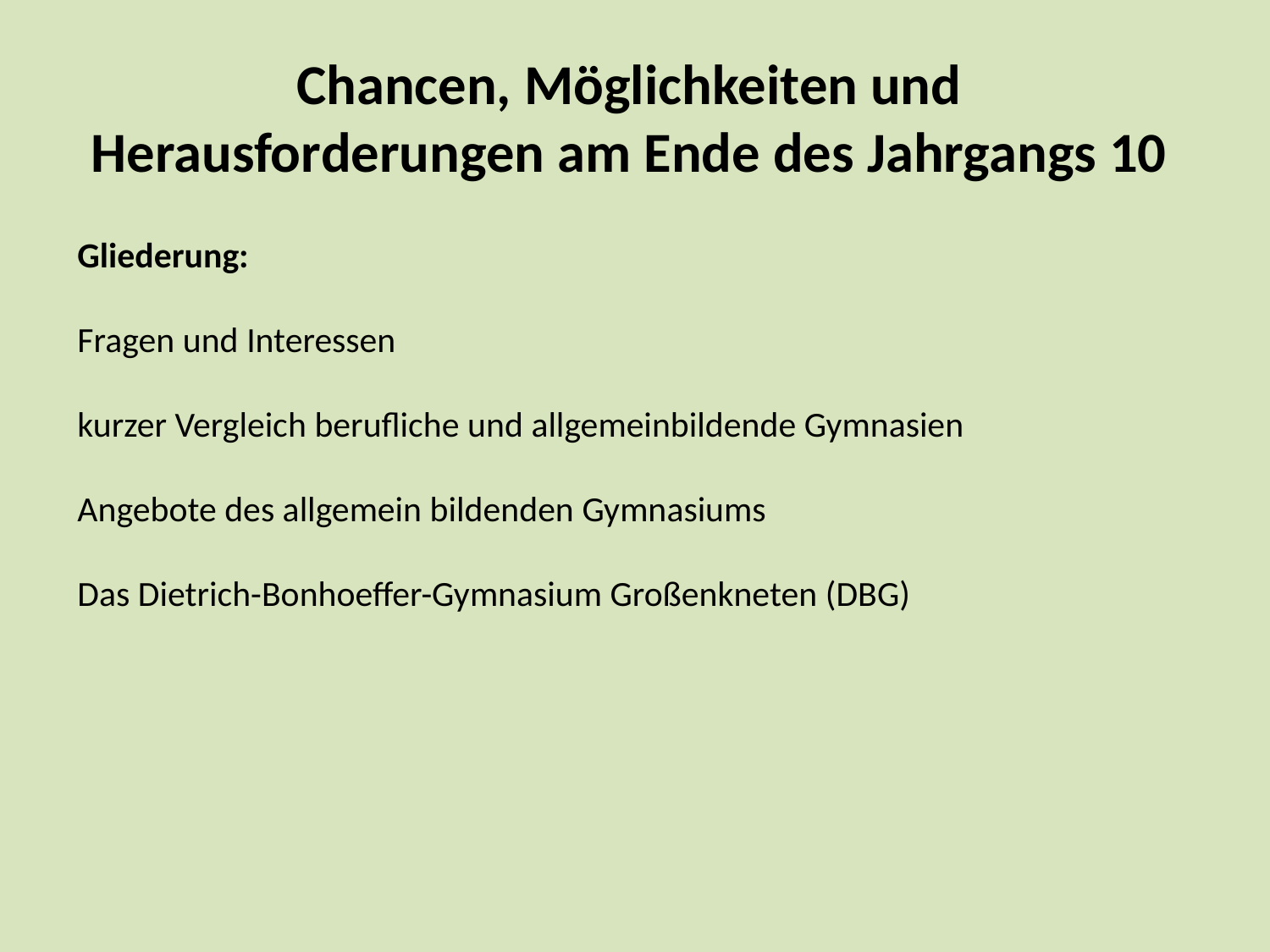

# Chancen, Möglichkeiten und Herausforderungen am Ende des Jahrgangs 10
Gliederung:

Fragen und Interessen

kurzer Vergleich berufliche und allgemeinbildende Gymnasien

Angebote des allgemein bildenden Gymnasiums

Das Dietrich-Bonhoeffer-Gymnasium Großenkneten (DBG)